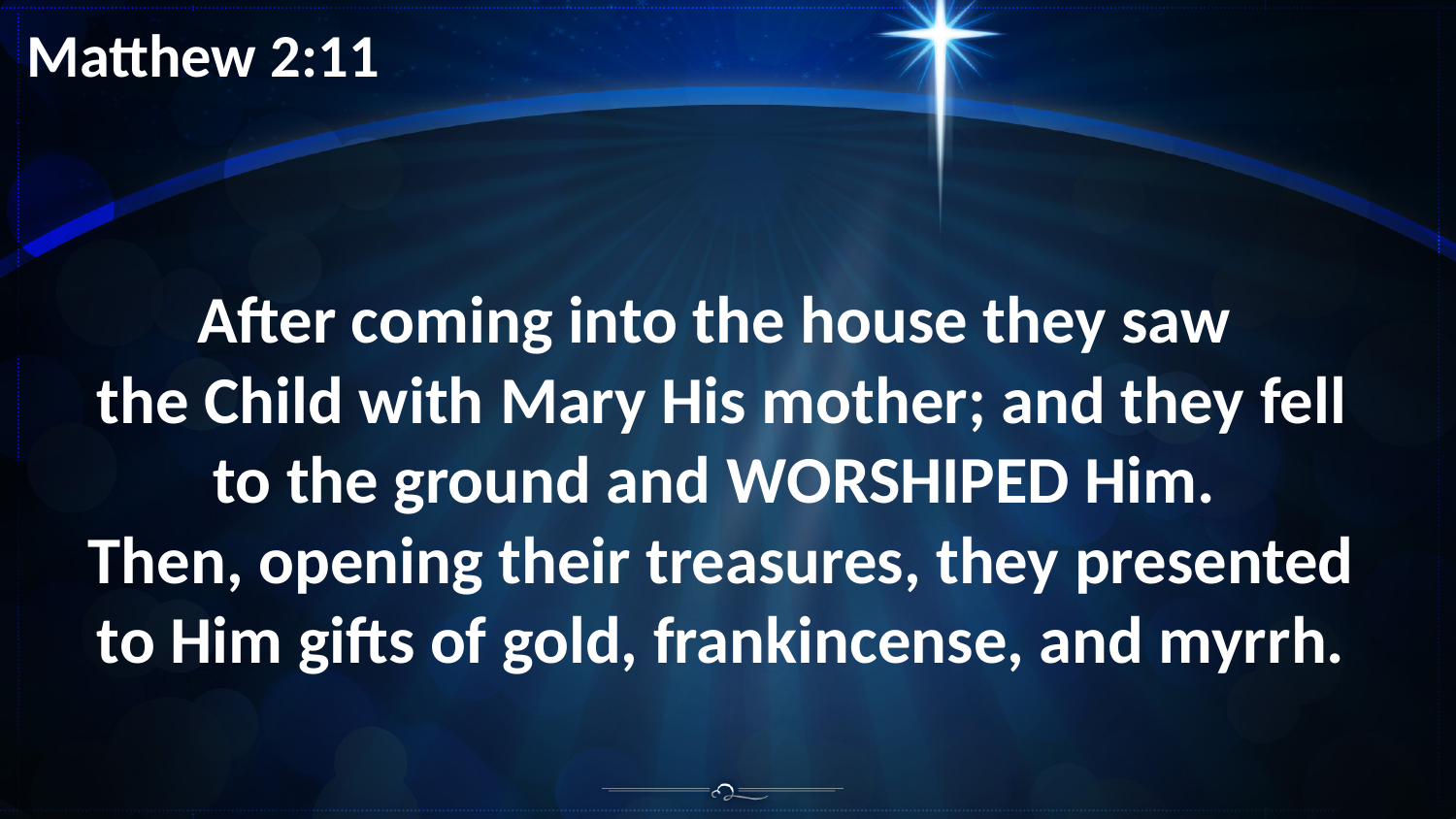

Matthew 2:11
After coming into the house they saw
the Child with Mary His mother; and they fell to the ground and WORSHIPED Him.
Then, opening their treasures, they presented to Him gifts of gold, frankincense, and myrrh.